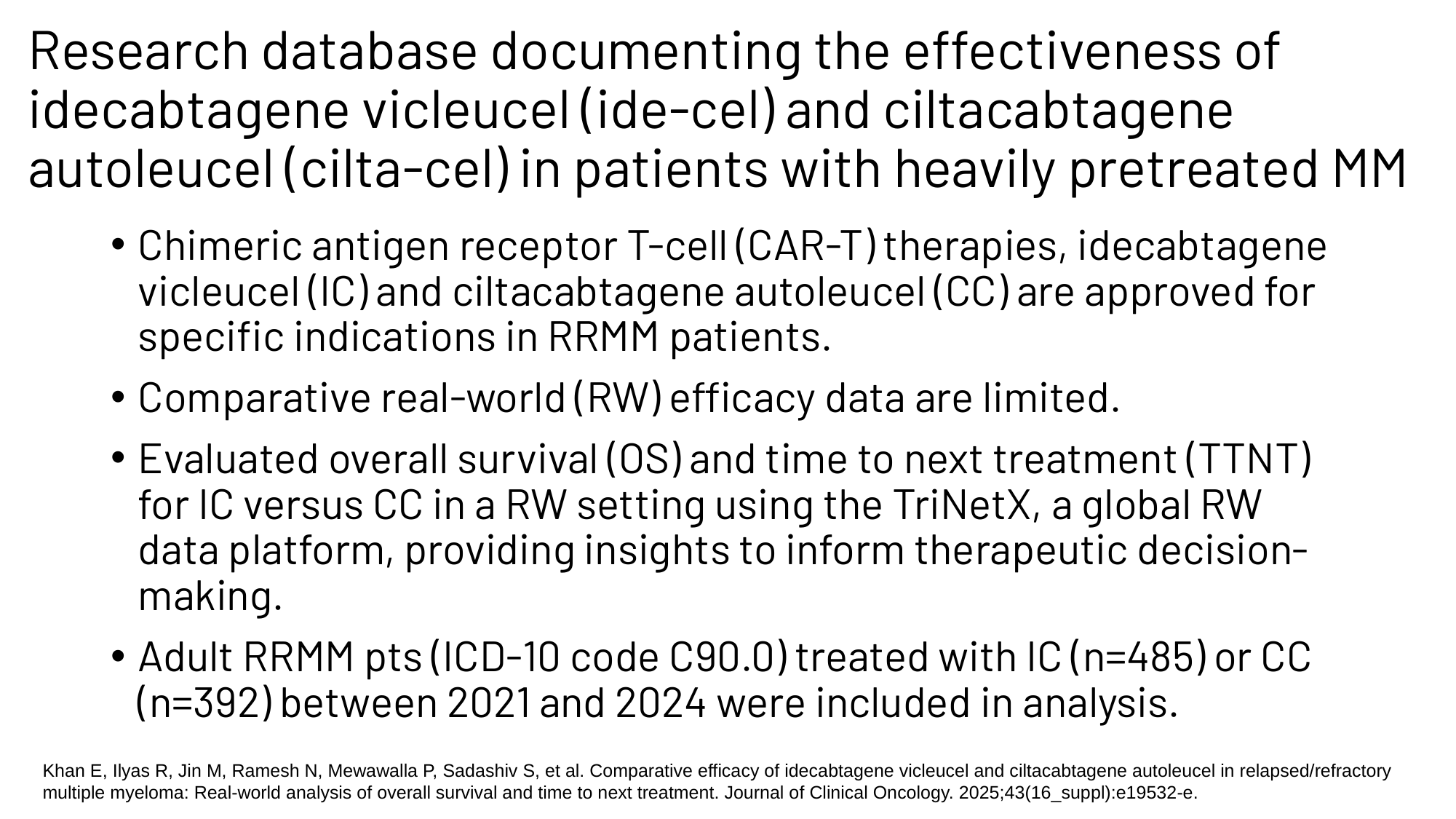

# Research database documenting the effectiveness of idecabtagene vicleucel (ide-cel) and ciltacabtagene autoleucel (cilta-cel) in patients with heavily pretreated MM
Chimeric antigen receptor T-cell (CAR-T) therapies, idecabtagene vicleucel (IC) and ciltacabtagene autoleucel (CC) are approved for specific indications in RRMM patients.
Comparative real-world (RW) efficacy data are limited.
Evaluated overall survival (OS) and time to next treatment (TTNT) for IC versus CC in a RW setting using the TriNetX, a global RW data platform, providing insights to inform therapeutic decision-making.
Adult RRMM pts (ICD-10 code C90.0) treated with IC (n=485) or CC (n=392) between 2021 and 2024 were included in analysis.
Khan E, Ilyas R, Jin M, Ramesh N, Mewawalla P, Sadashiv S, et al. Comparative efficacy of idecabtagene vicleucel and ciltacabtagene autoleucel in relapsed/refractory multiple myeloma: Real-world analysis of overall survival and time to next treatment. Journal of Clinical Oncology. 2025;43(16_suppl):e19532-e.